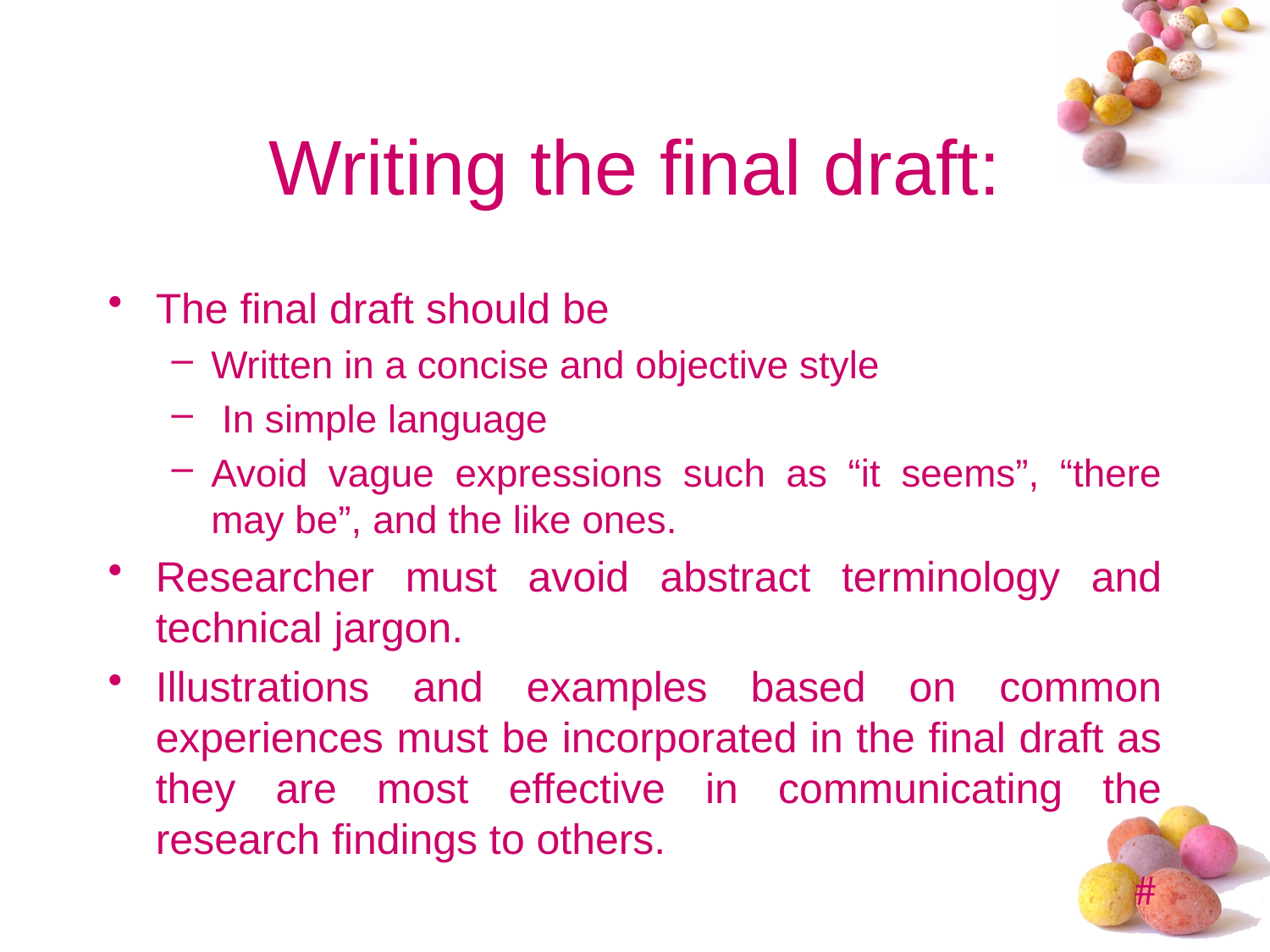

# Writing the final draft:
The final draft should be
Written in a concise and objective style
 In simple language
Avoid vague expressions such as “it seems”, “there may be”, and the like ones.
Researcher must avoid abstract terminology and technical jargon.
Illustrations and examples based on common experiences must be incorporated in the final draft as they are most effective in communicating the research findings to others.